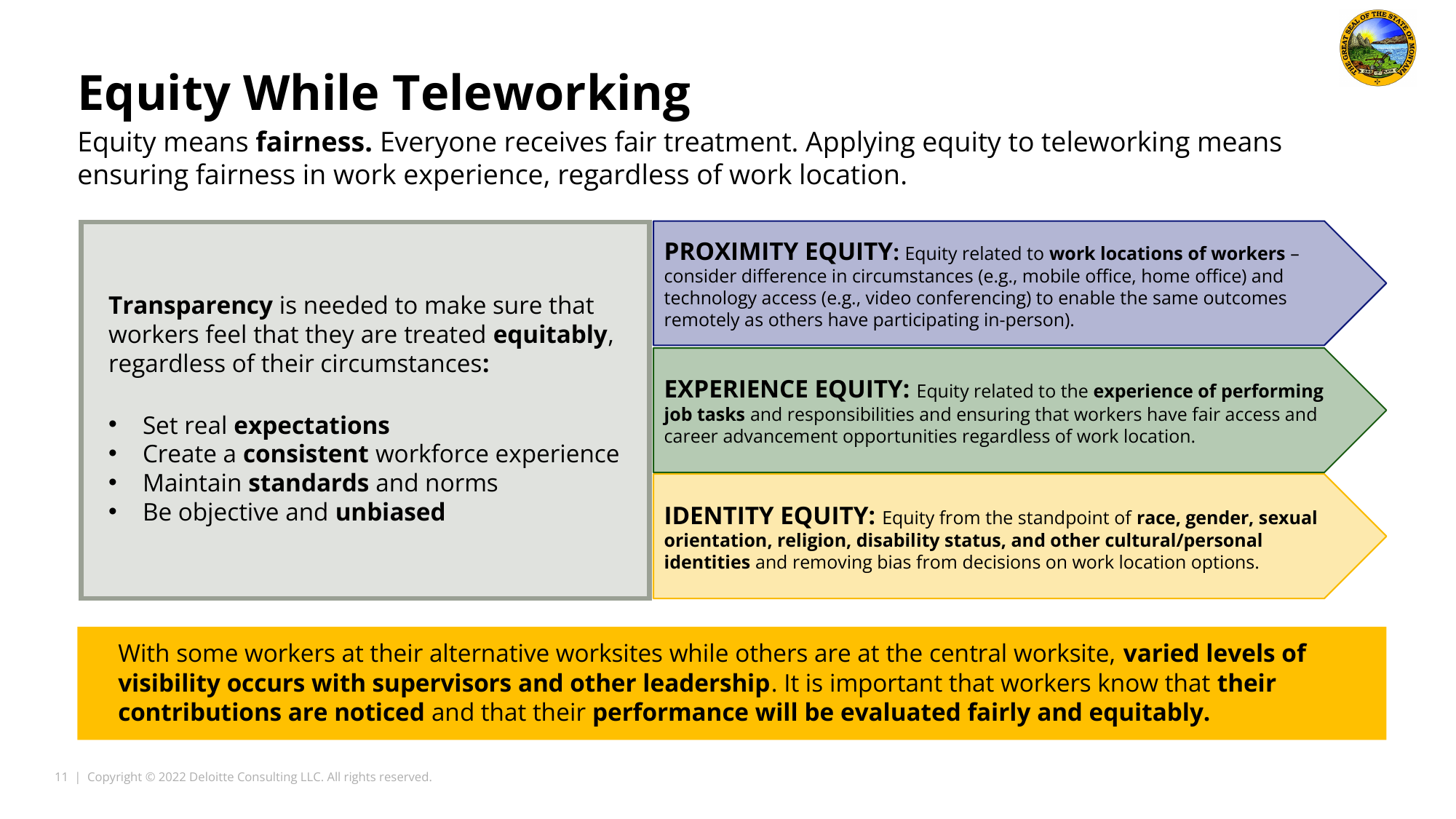

Equity While Teleworking
Equity means fairness. Everyone receives fair treatment. Applying equity to teleworking means ensuring fairness in work experience, regardless of work location.
PROXIMITY Equity: Equity related to work locations of workers – consider difference in circumstances (e.g., mobile office, home office) and technology access (e.g., video conferencing) to enable the same outcomes remotely as others have participating in-person).

Transparency is needed to make sure that workers feel that they are treated equitably, regardless of their circumstances:

Set real expectations
Create a consistent workforce experience
Maintain standards and norms
Be objective and unbiased
Experience Equity: Equity related to the experience of performing job tasks and responsibilities and ensuring that workers have fair access and career advancement opportunities regardless of work location.
identity Equity: Equity from the standpoint of race, gender, sexual orientation, religion, disability status, and other cultural/personal identities and removing bias from decisions on work location options.

With some workers at their alternative worksites while others are at the central worksite, varied levels of visibility occurs with supervisors and other leadership. It is important that workers know that their contributions are noticed and that their performance will be evaluated fairly and equitably.